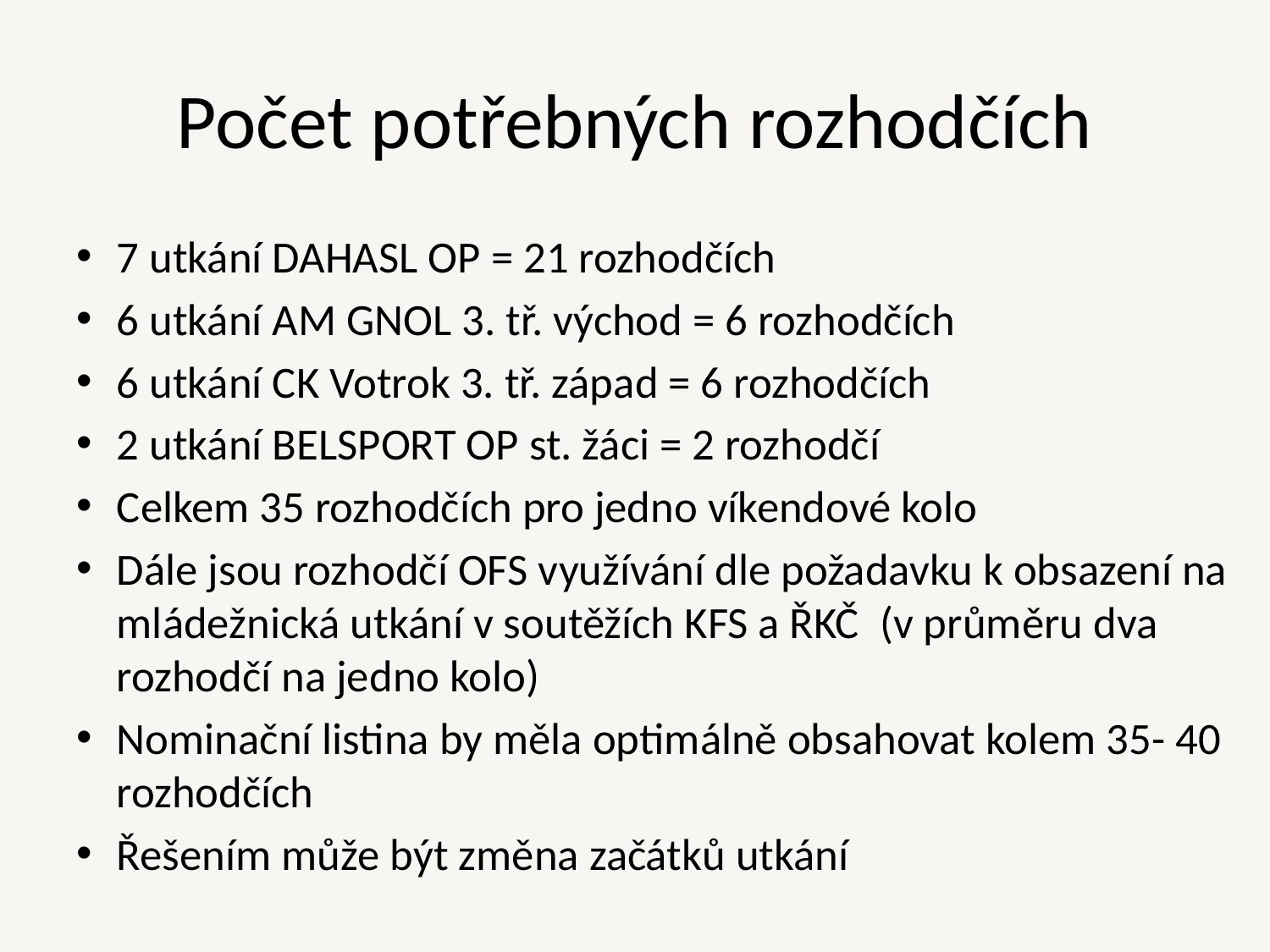

# Počet potřebných rozhodčích
7 utkání DAHASL OP = 21 rozhodčích
6 utkání AM GNOL 3. tř. východ = 6 rozhodčích
6 utkání CK Votrok 3. tř. západ = 6 rozhodčích
2 utkání BELSPORT OP st. žáci = 2 rozhodčí
Celkem 35 rozhodčích pro jedno víkendové kolo
Dále jsou rozhodčí OFS využívání dle požadavku k obsazení na mládežnická utkání v soutěžích KFS a ŘKČ  (v průměru dva rozhodčí na jedno kolo)
Nominační listina by měla optimálně obsahovat kolem 35- 40 rozhodčích
Řešením může být změna začátků utkání